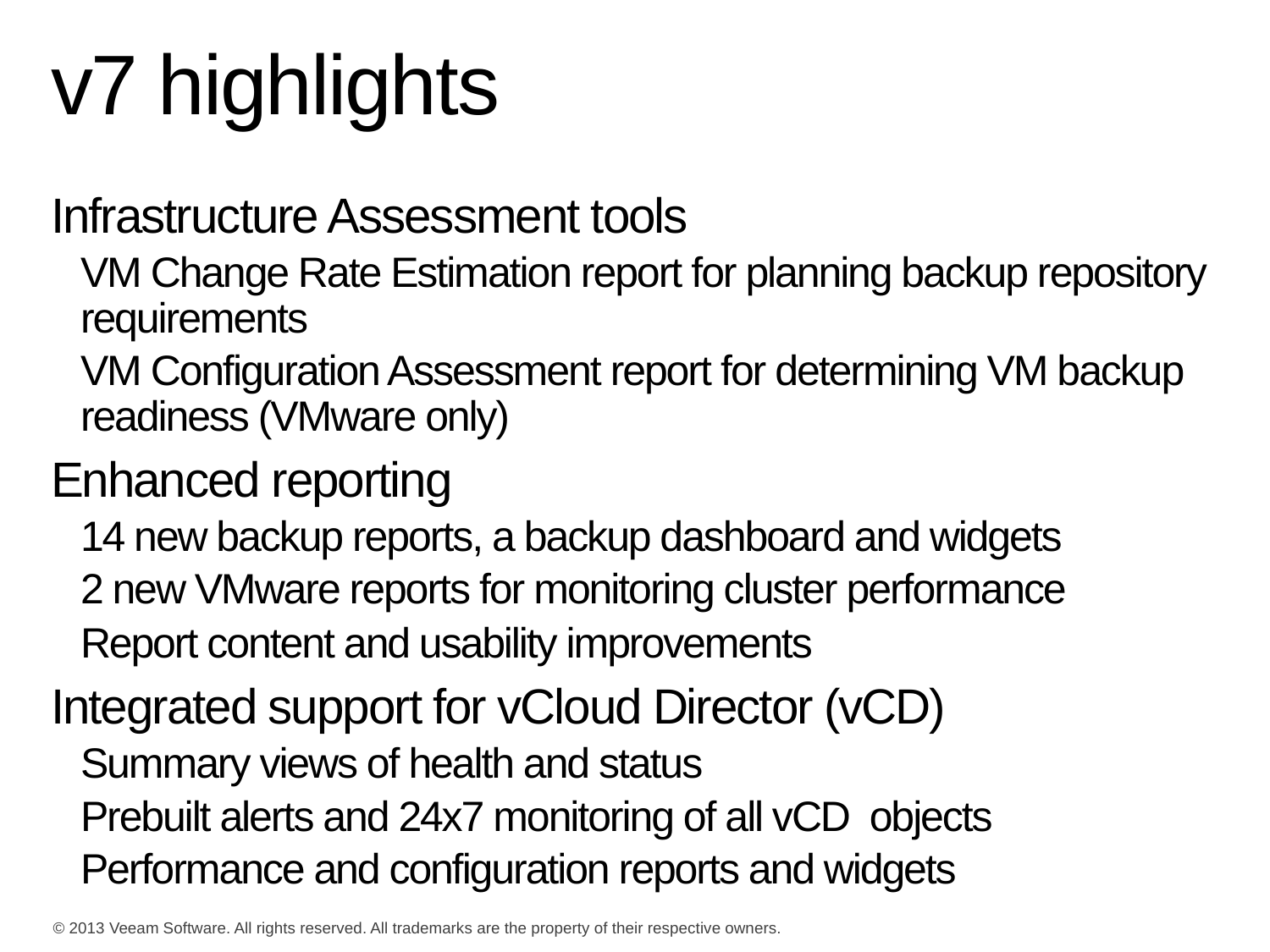

# v7 highlights
Infrastructure Assessment tools
VM Change Rate Estimation report for planning backup repository requirements
VM Configuration Assessment report for determining VM backup readiness (VMware only)
Enhanced reporting
14 new backup reports, a backup dashboard and widgets
2 new VMware reports for monitoring cluster performance
Report content and usability improvements
Integrated support for vCloud Director (vCD)
Summary views of health and status
Prebuilt alerts and 24x7 monitoring of all vCD  objects
Performance and configuration reports and widgets